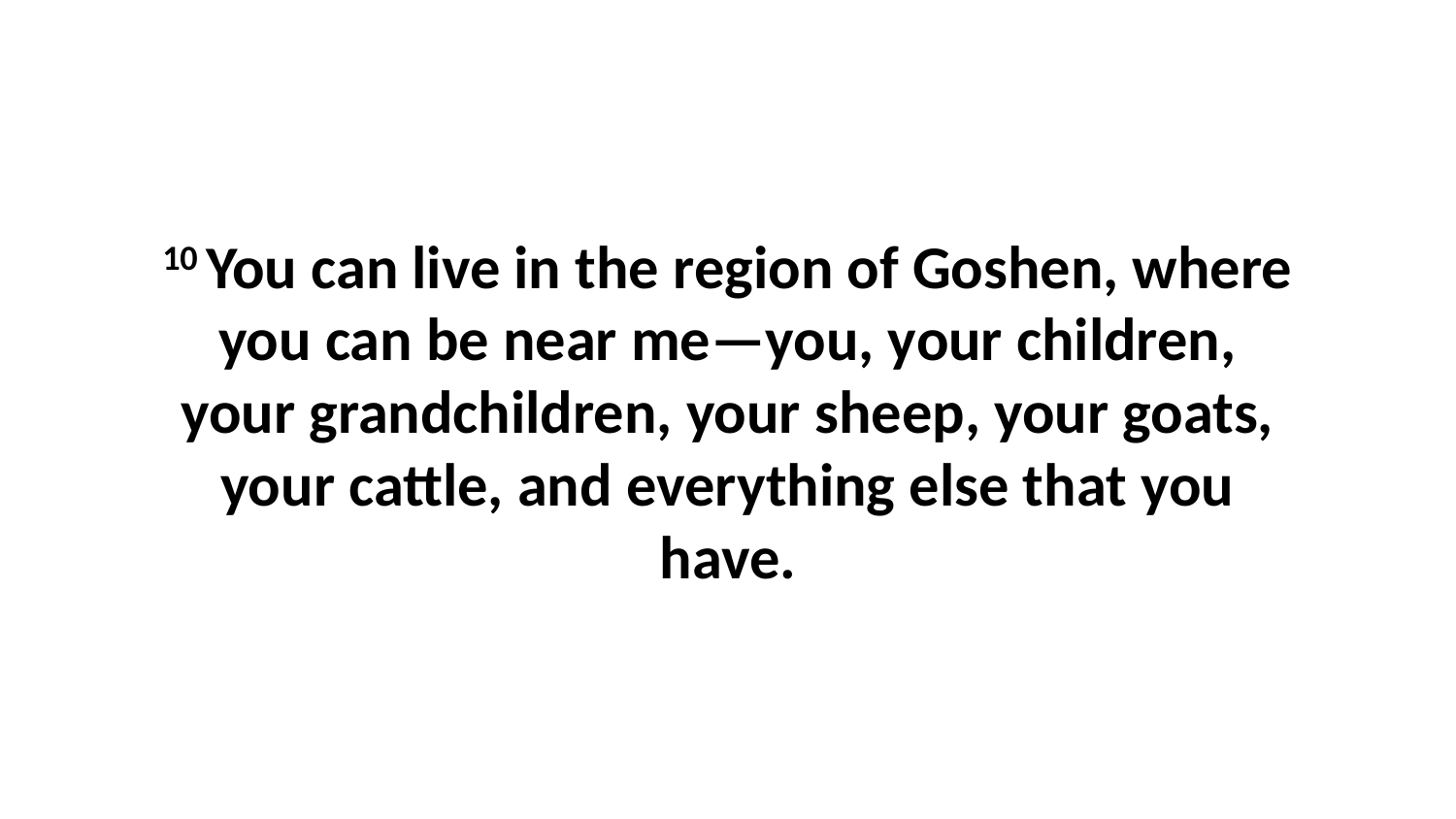

10 You can live in the region of Goshen, where you can be near me—you, your children, your grandchildren, your sheep, your goats, your cattle, and everything else that you have.